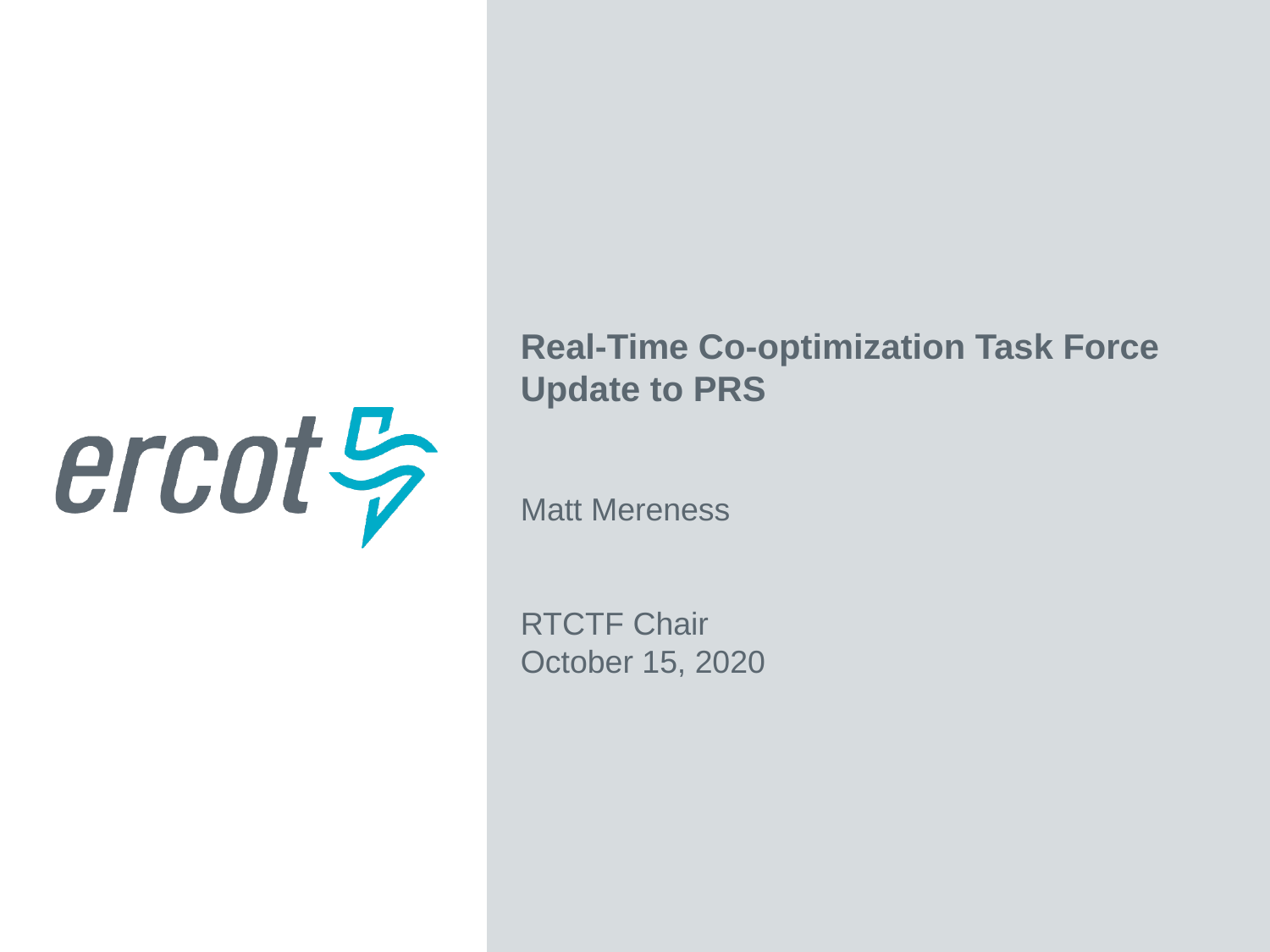

Real-Time Co-optimization Task Force Update to PRS

Matt Mereness

RTCTF Chair
October 15, 2020